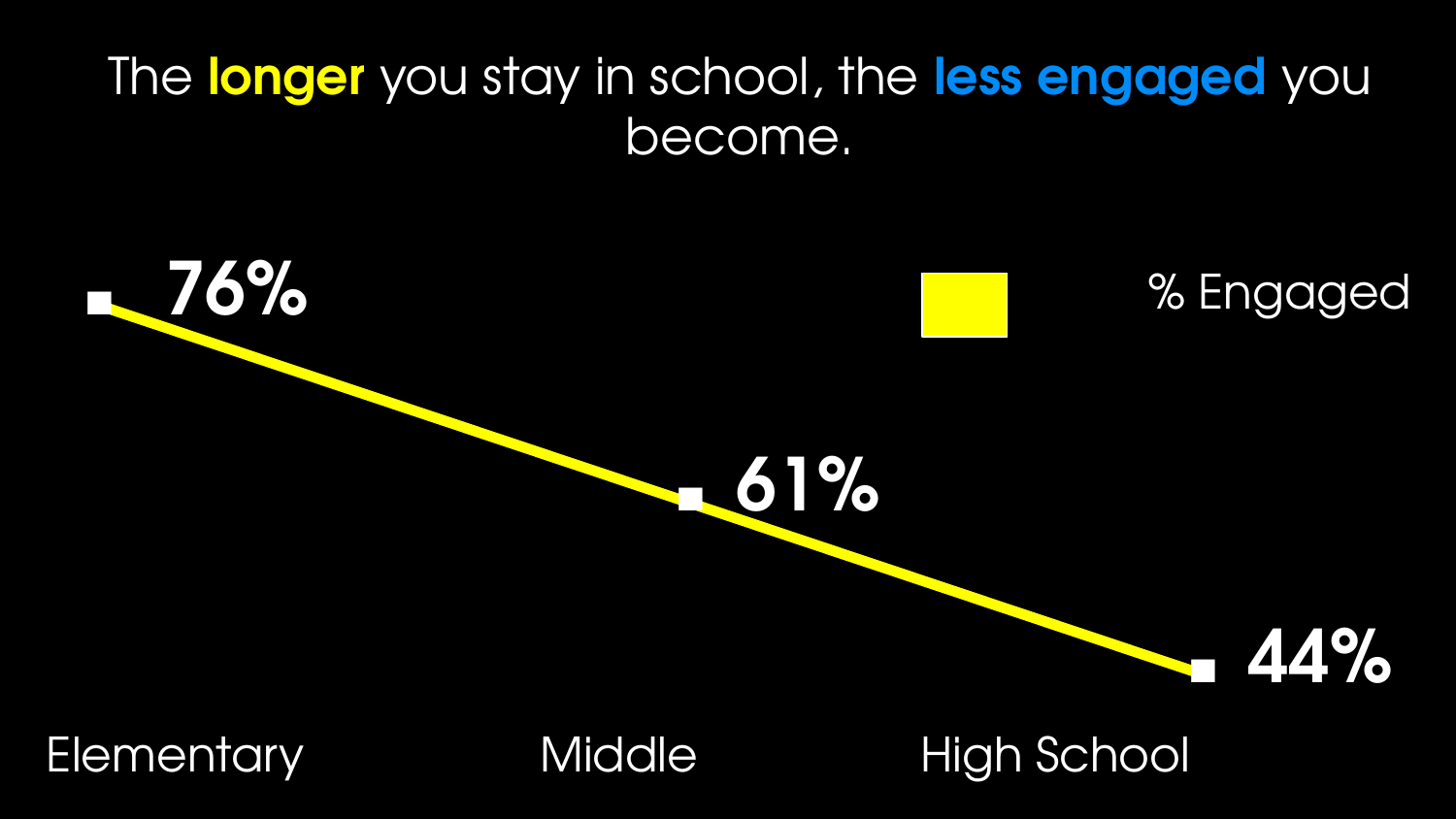

# The longer you stay in school, the less engaged you become.
.  76%
     % Engaged

Elementary                  Middle                 High School

. 61%
. 44%